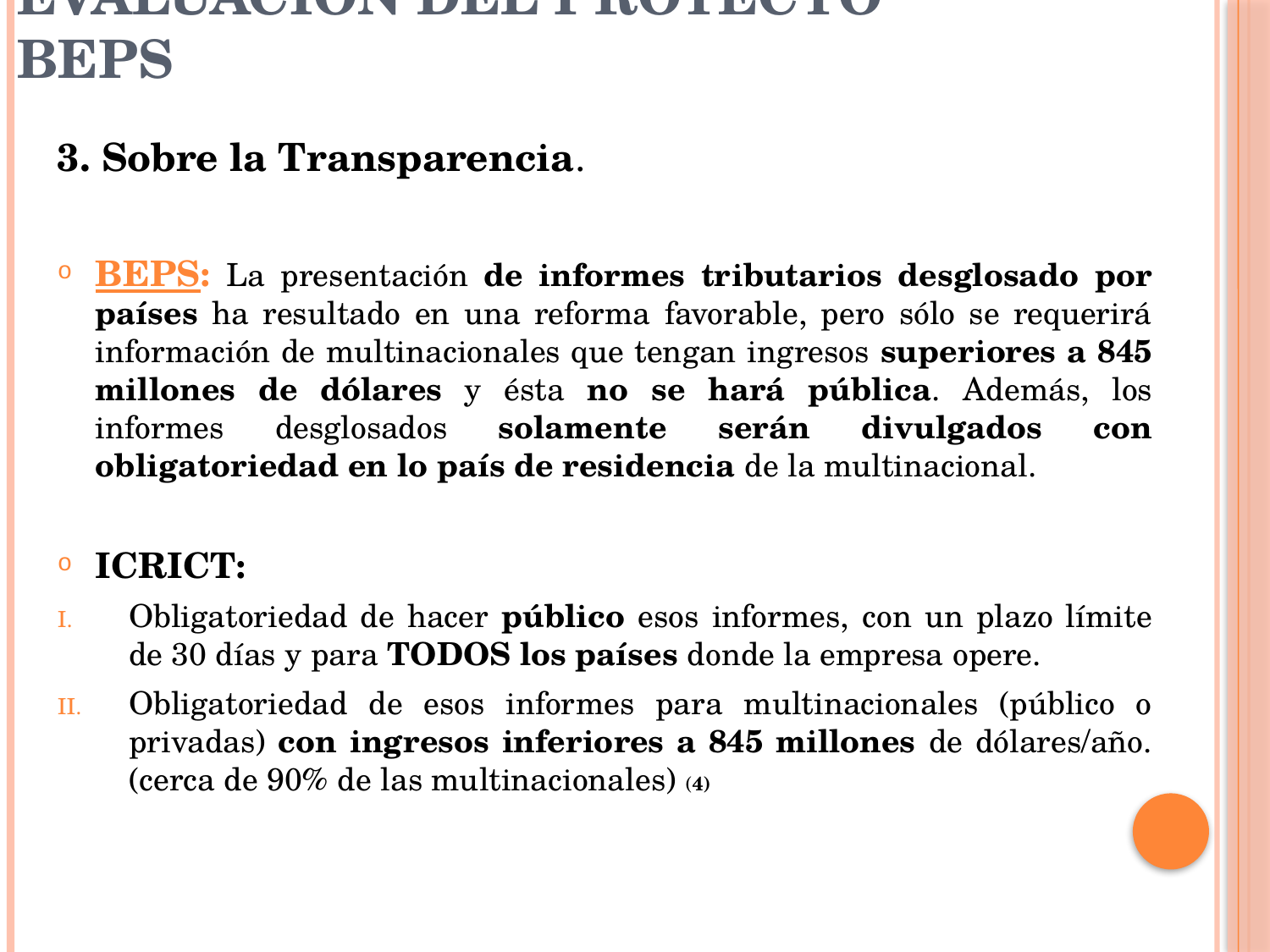

Evaluación del Proyecto BEPS
3. Sobre la Transparencia.

BEPS: La presentación de informes tributarios desglosado por países ha resultado en una reforma favorable, pero sólo se requerirá información de multinacionales que tengan ingresos superiores a 845 millones de dólares y ésta no se hará pública. Además, los informes desglosados solamente serán divulgados con obligatoriedad en lo país de residencia de la multinacional.

ICRICT:
Obligatoriedad de hacer público esos informes, con un plazo límite de 30 días y para TODOS los países donde la empresa opere.
Obligatoriedad de esos informes para multinacionales (público o privadas) con ingresos inferiores a 845 millones de dólares/año. (cerca de 90% de las multinacionales) (4)